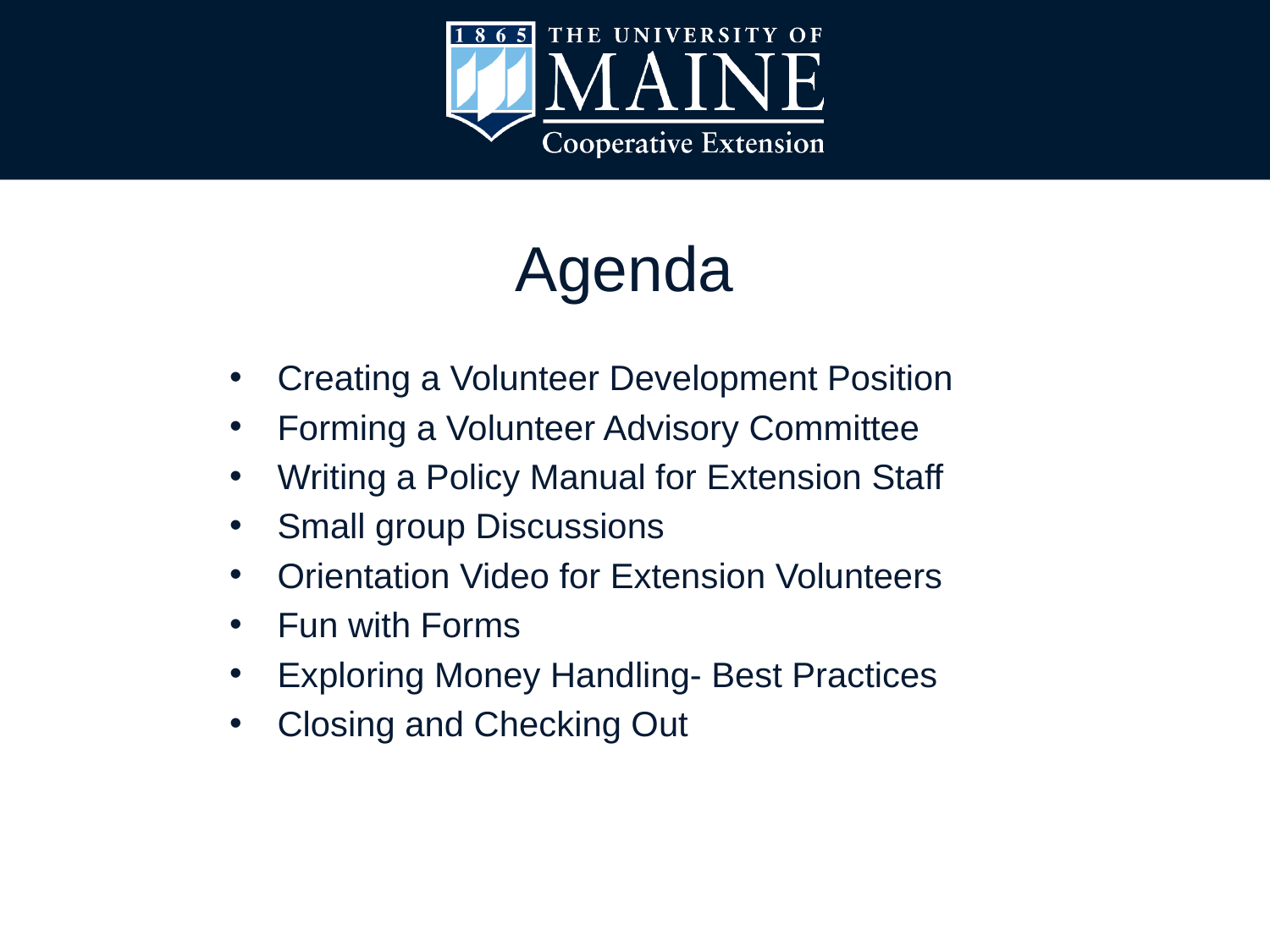

# Agenda
Creating a Volunteer Development Position
Forming a Volunteer Advisory Committee
Writing a Policy Manual for Extension Staff
Small group Discussions
Orientation Video for Extension Volunteers
Fun with Forms
Exploring Money Handling- Best Practices
Closing and Checking Out